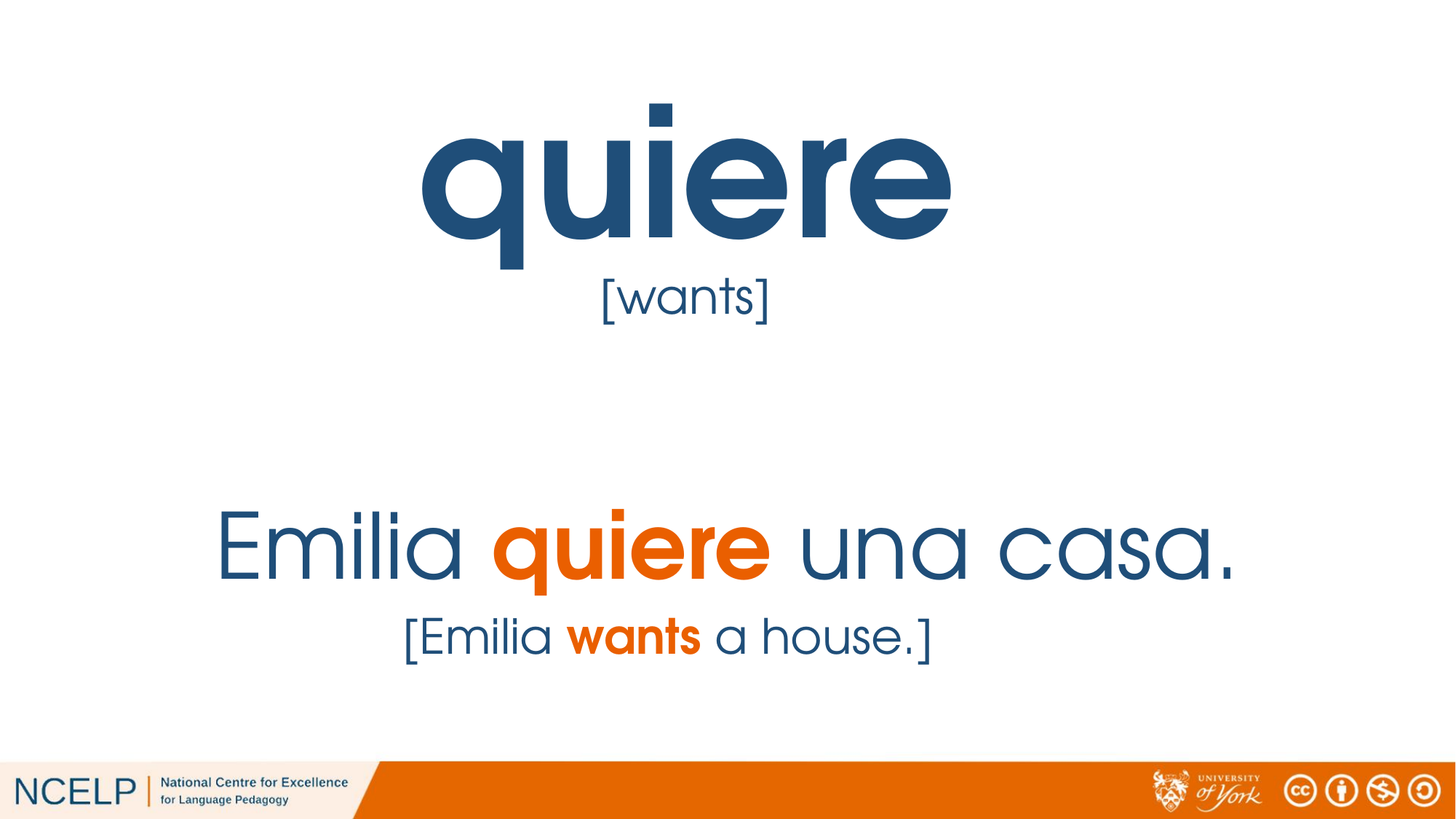

# quiere
[wants]
Emilia quiere una casa.

[Emilia wants a house.]